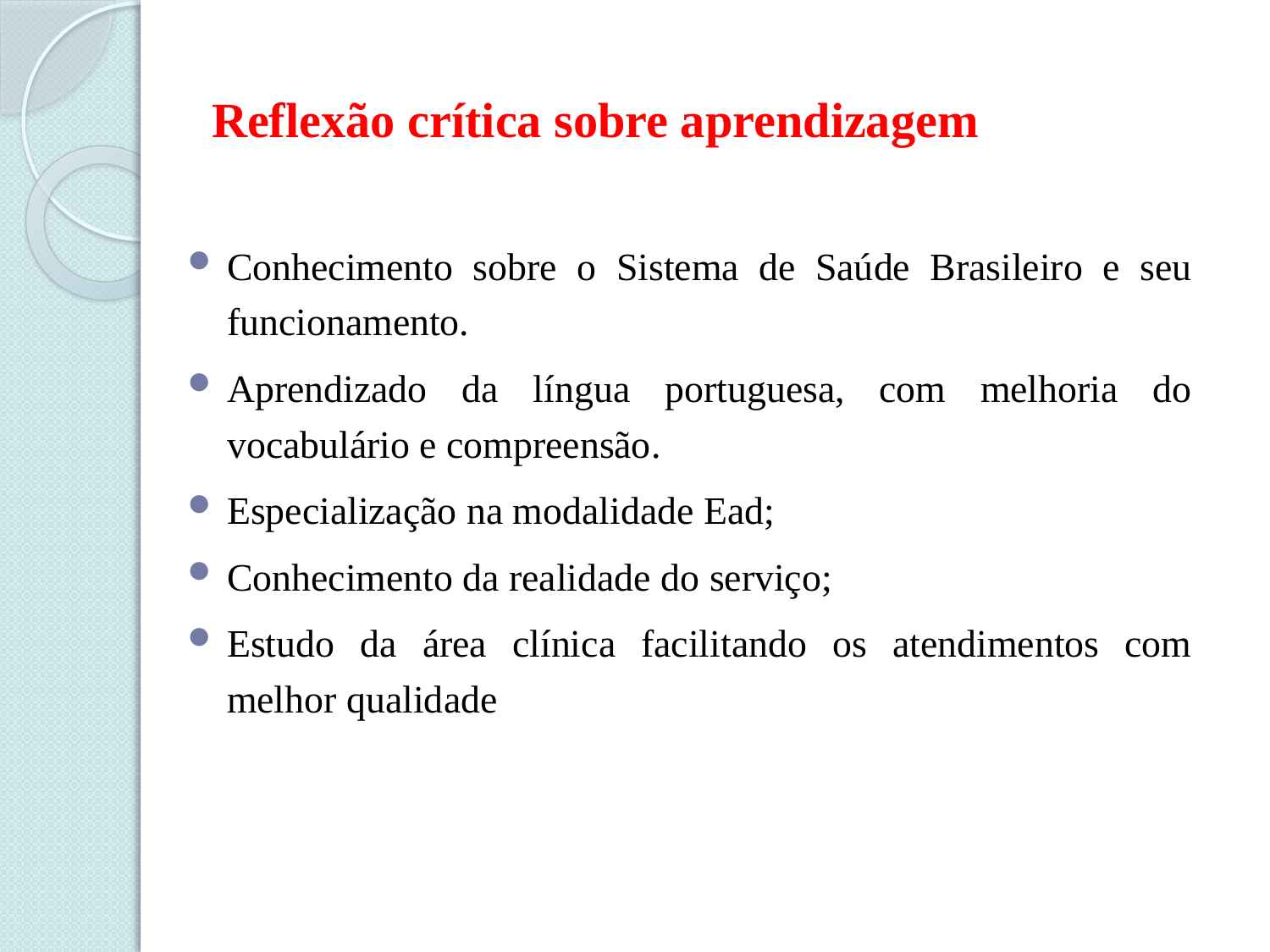

# Reflexão crítica sobre aprendizagem

Conhecimento sobre o Sistema de Saúde Brasileiro e seu funcionamento.
Aprendizado da língua portuguesa, com melhoria do vocabulário e compreensão.
Especialização na modalidade Ead;
Conhecimento da realidade do serviço;
Estudo da área clínica facilitando os atendimentos com melhor qualidade